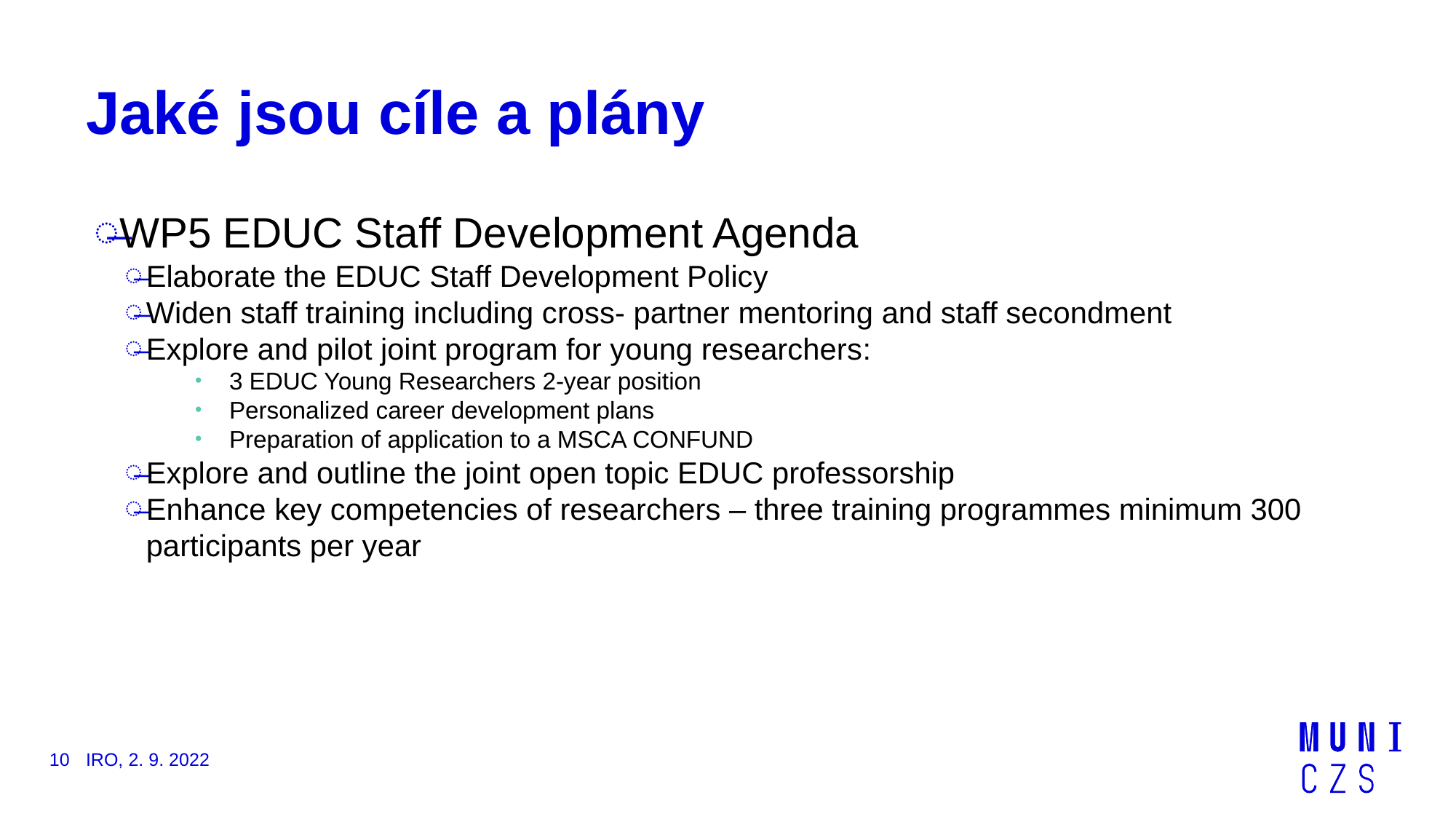

# Jaké jsou cíle a plány
WP5 EDUC Staff Development Agenda
Elaborate the EDUC Staff Development Policy
Widen staff training including cross- partner mentoring and staff secondment
Explore and pilot joint program for young researchers:
3 EDUC Young Researchers 2-year position
Personalized career development plans
Preparation of application to a MSCA CONFUND
Explore and outline the joint open topic EDUC professorship
Enhance key competencies of researchers – three training programmes minimum 300 participants per year
10
IRO, 2. 9. 2022